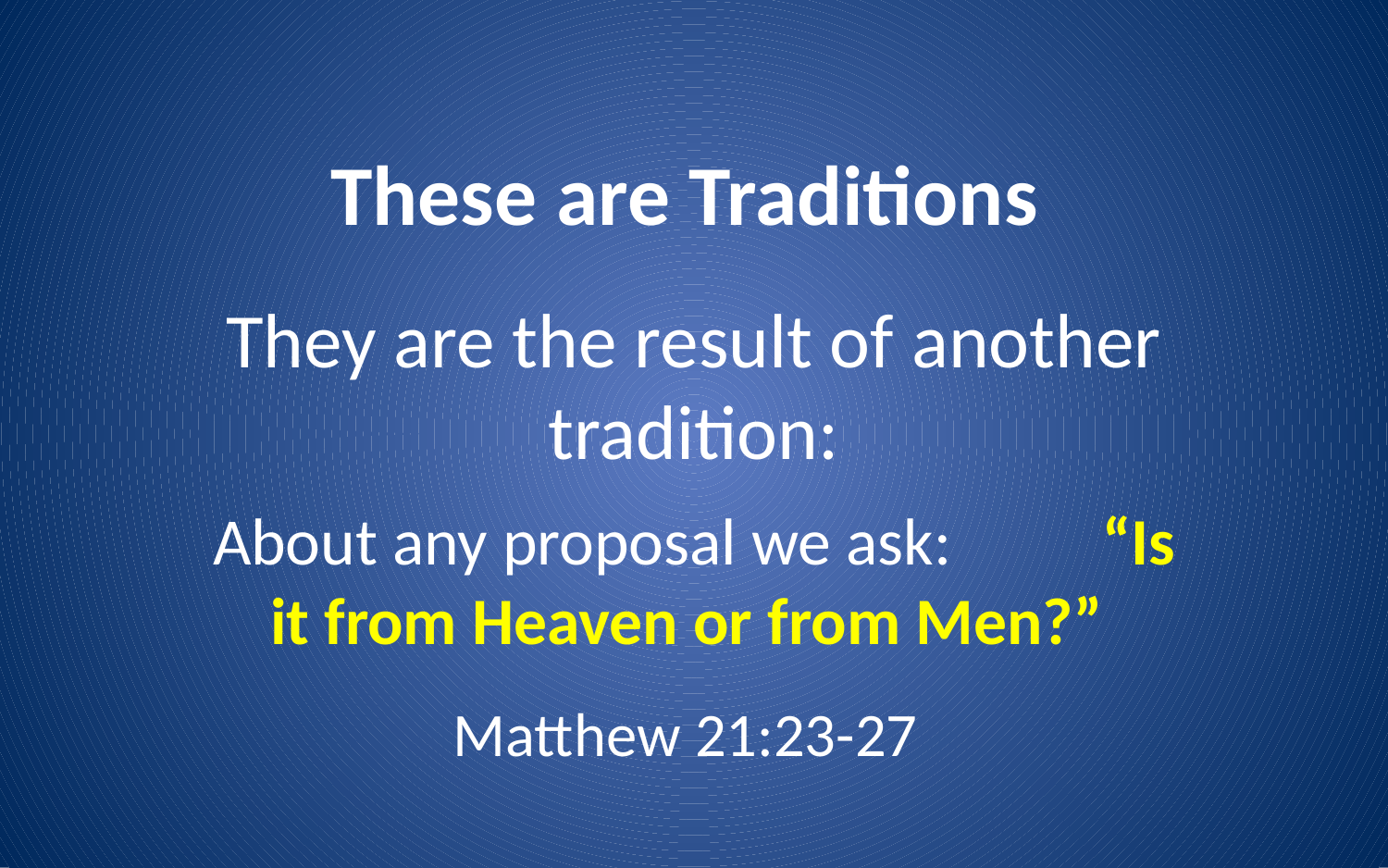

# These are Traditions
They are the result of another tradition:
About any proposal we ask:          “Is it from Heaven or from Men?”
Matthew 21:23-27